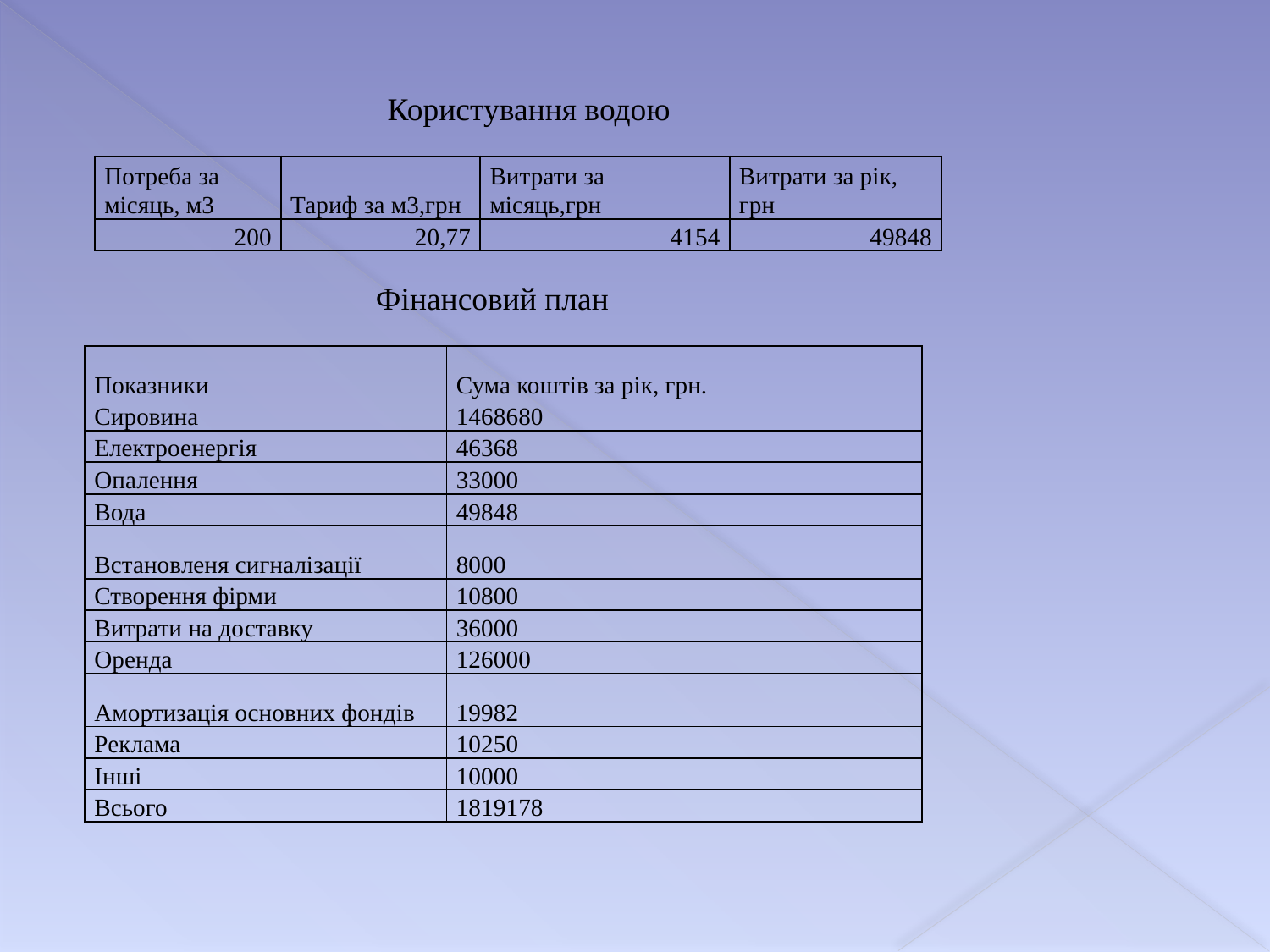

Користування водою

| Потреба за місяць, м3 | Тариф за м3,грн | Витрати за місяць,грн | Витрати за рік, грн |
| --- | --- | --- | --- |
| 200 | 20,77 | 4154 | 49848 |
Фінансовий план
| Показники | Сума коштів за рік, грн. |
| --- | --- |
| Сировина | 1468680 |
| Електроенергія | 46368 |
| Опалення | 33000 |
| Вода | 49848 |
| Встановленя сигналізації | 8000 |
| Створення фірми | 10800 |
| Витрати на доставку | 36000 |
| Оренда | 126000 |
| Амортизація основних фондів | 19982 |
| Реклама | 10250 |
| Інші | 10000 |
| Всього | 1819178 |